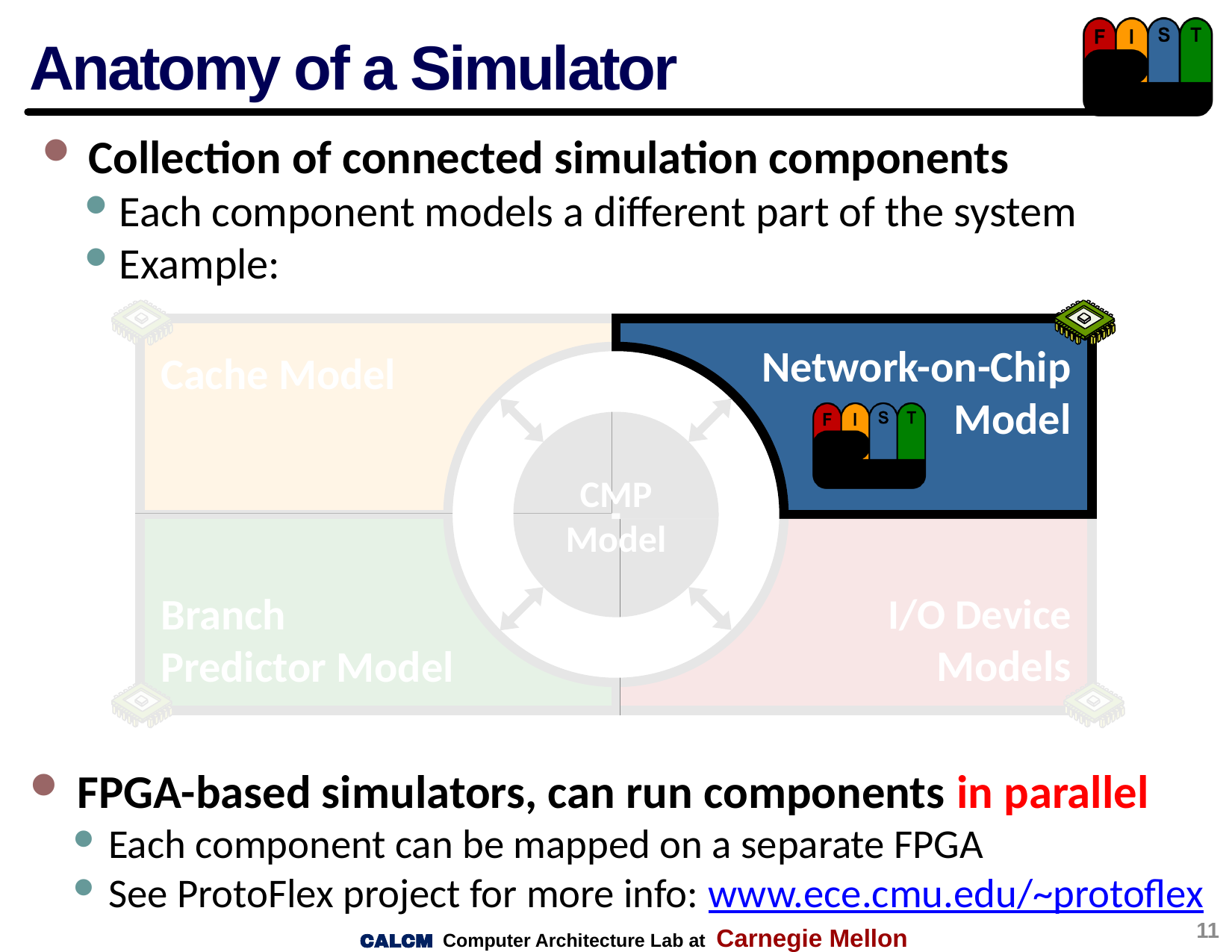

# Anatomy of a Simulator
Collection of connected simulation components
Each component models a different part of the system
Example:

Simulation
Components

 Cache Model

Network-on-Chip
Model

CMP
Model
 Branch
 Predictor Model

 I/O Device
 Models

FPGA-based simulators, can run components in parallel
Each component can be mapped on a separate FPGA
See ProtoFlex project for more info: www.ece.cmu.edu/~protoflex
11